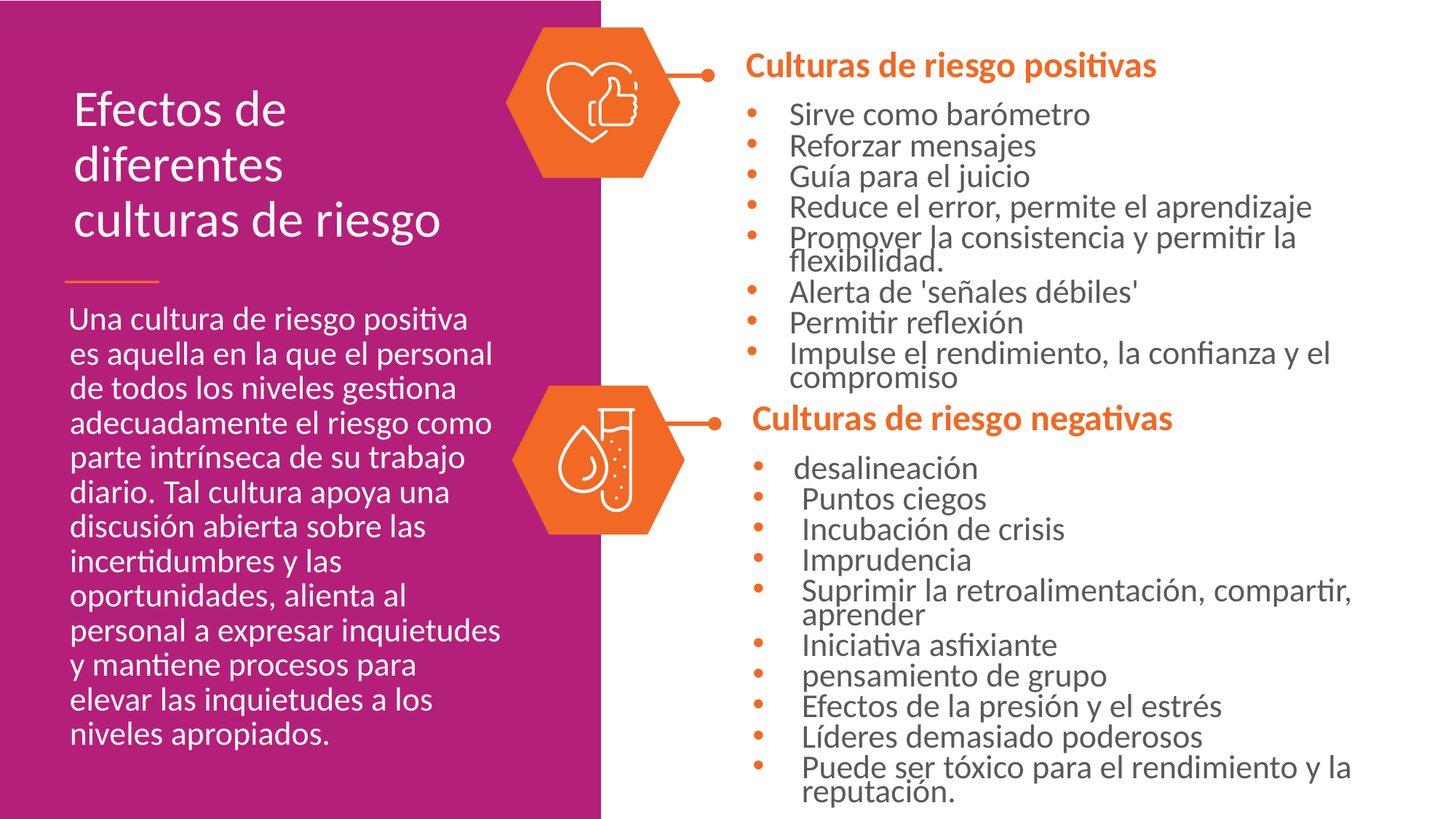

Culturas de riesgo positivas

Sirve como barómetro
Reforzar mensajes
Guía para el juicio
Reduce el error, permite el aprendizaje
Promover la consistencia y permitir la flexibilidad.
Alerta de 'señales débiles'
Permitir reflexión
Impulse el rendimiento, la confianza y el compromiso
Efectos de diferentes culturas de riesgo

Una cultura de riesgo positiva es aquella en la que el personal de todos los niveles gestiona adecuadamente el riesgo como parte intrínseca de su trabajo diario. Tal cultura apoya una discusión abierta sobre las incertidumbres y las oportunidades, alienta al personal a expresar inquietudes y mantiene procesos para elevar las inquietudes a los niveles apropiados.

Culturas de riesgo negativas

desalineación
Puntos ciegos
Incubación de crisis
Imprudencia
Suprimir la retroalimentación, compartir, aprender
Iniciativa asfixiante
pensamiento de grupo
Efectos de la presión y el estrés
Líderes demasiado poderosos
Puede ser tóxico para el rendimiento y la reputación.